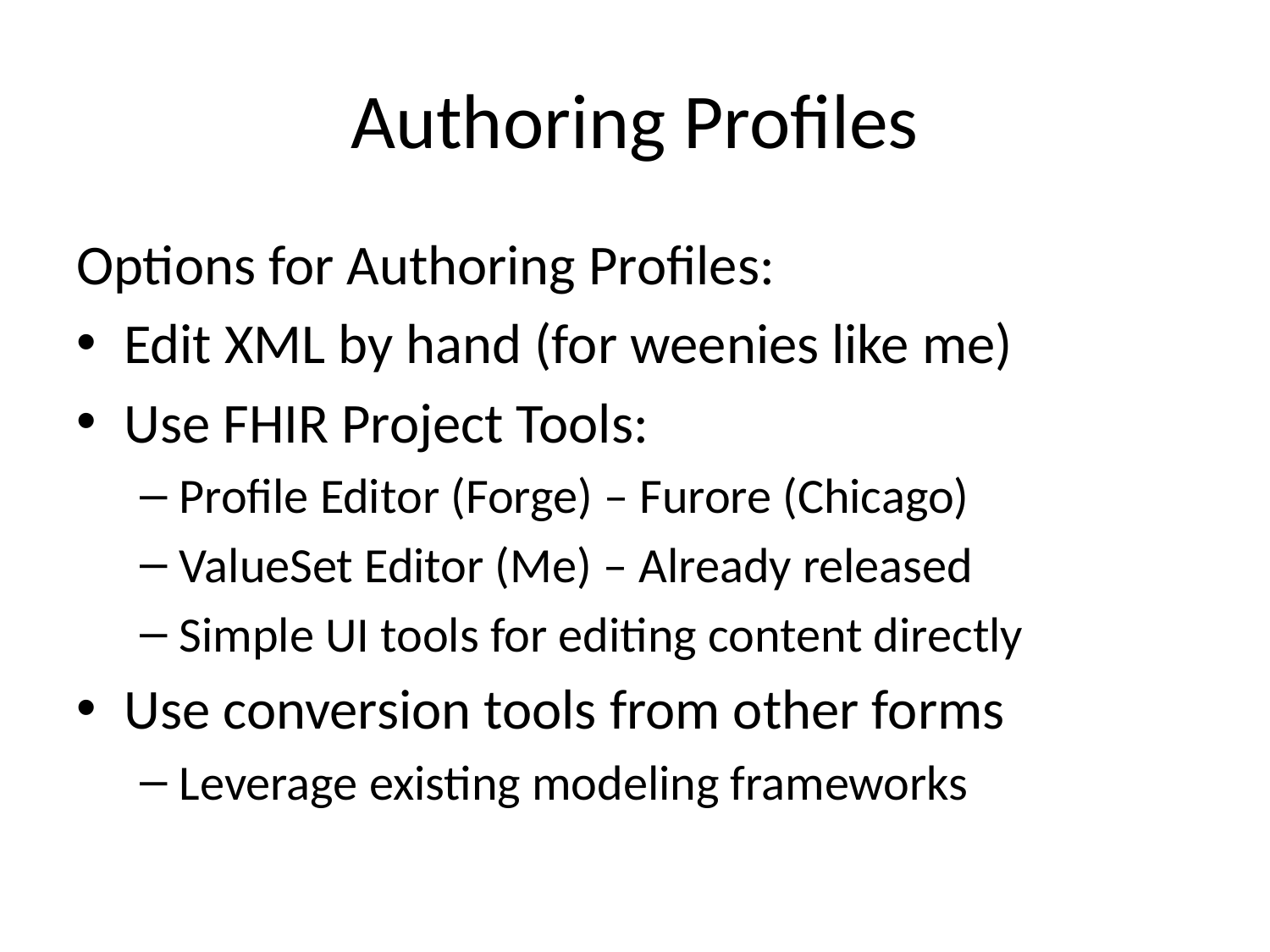

# Authoring Profiles
Options for Authoring Profiles:
Edit XML by hand (for weenies like me)
Use FHIR Project Tools:
Profile Editor (Forge) – Furore (Chicago)
ValueSet Editor (Me) – Already released
Simple UI tools for editing content directly
Use conversion tools from other forms
Leverage existing modeling frameworks